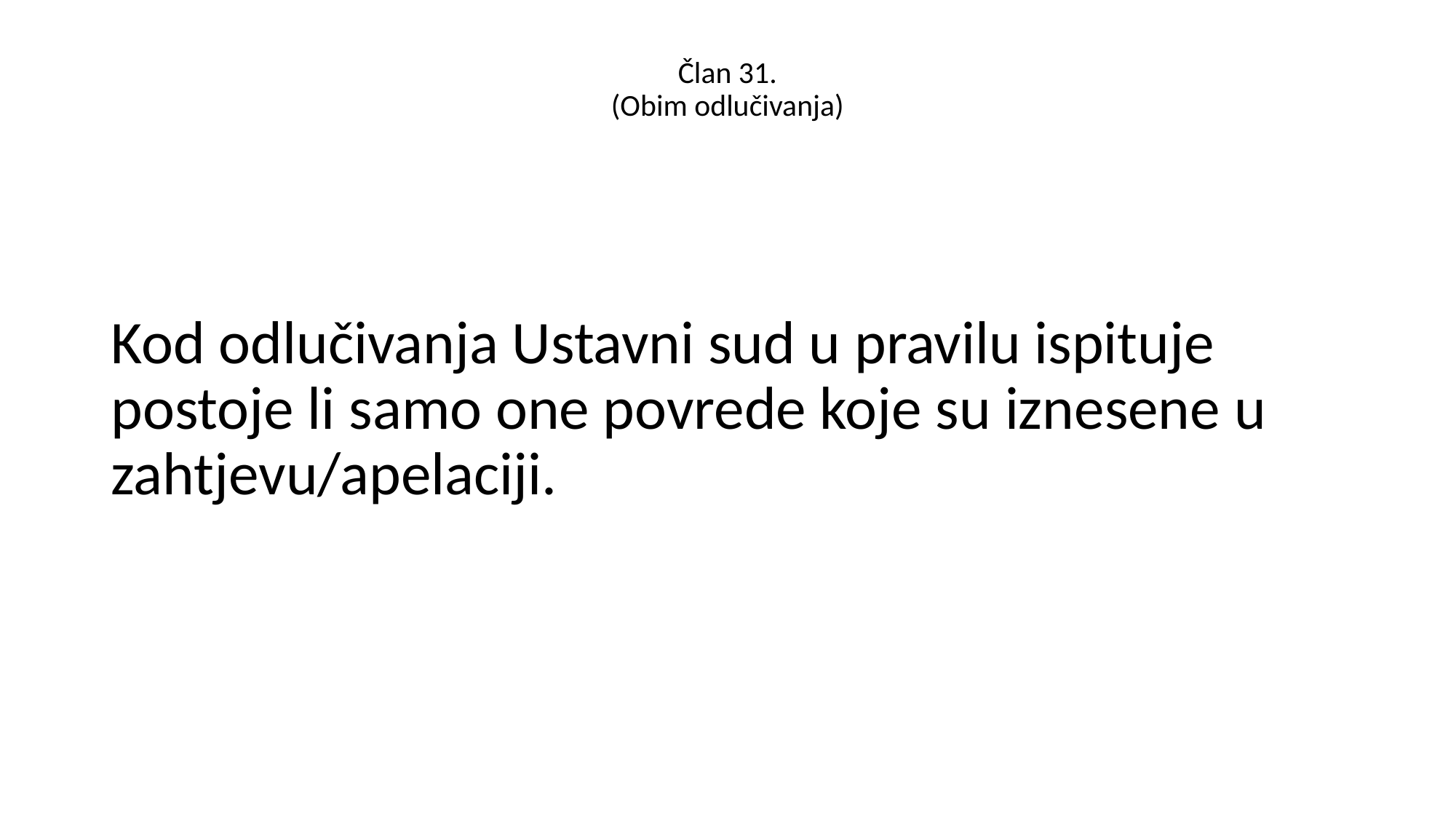

# Član 31. (Obim odlučivanja)

Kod odlučivanja Ustavni sud u pravilu ispituje postoje li samo one povrede koje su iznesene u zahtjevu/apelaciji.